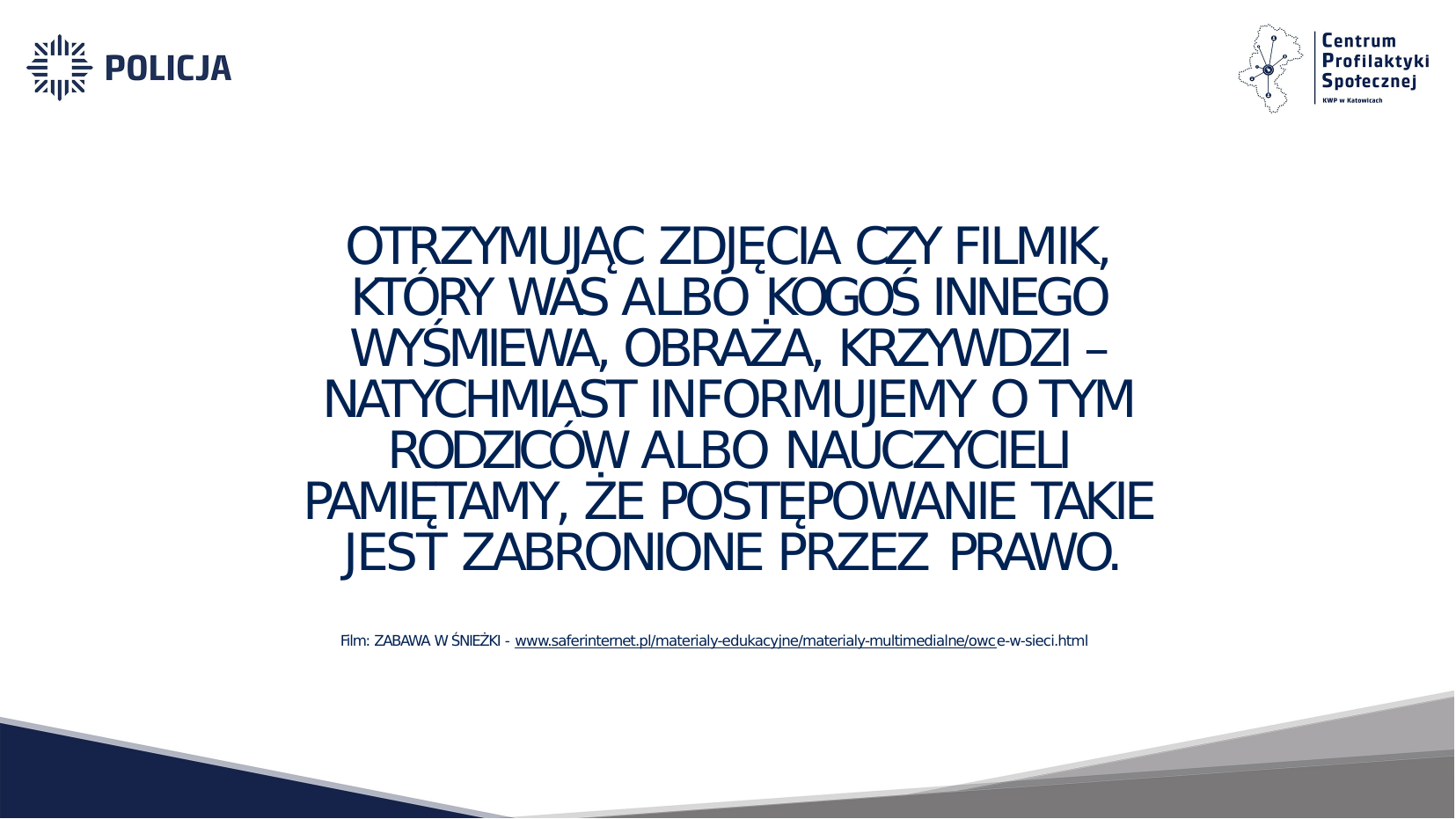

OTRZYMUJĄC ZDJĘCIA CZY FILMIK,  KTÓRY WAS ALBO KOGOŚ INNEGO  WYŚMIEWA, OBRAŻA, KRZYWDZI –  NATYCHMIAST INFORMUJEMY O TYM  RODZICÓW ALBO NAUCZYCIELI  PAMIĘTAMY, ŻE POSTĘPOWANIE TAKIE  JEST ZABRONIONE PRZEZ PRAWO.
Film: ZABAWA W ŚNIEŻKI - www.saferinternet.pl/materialy-edukacyjne/materialy-multimedialne/owce-w-sieci.html